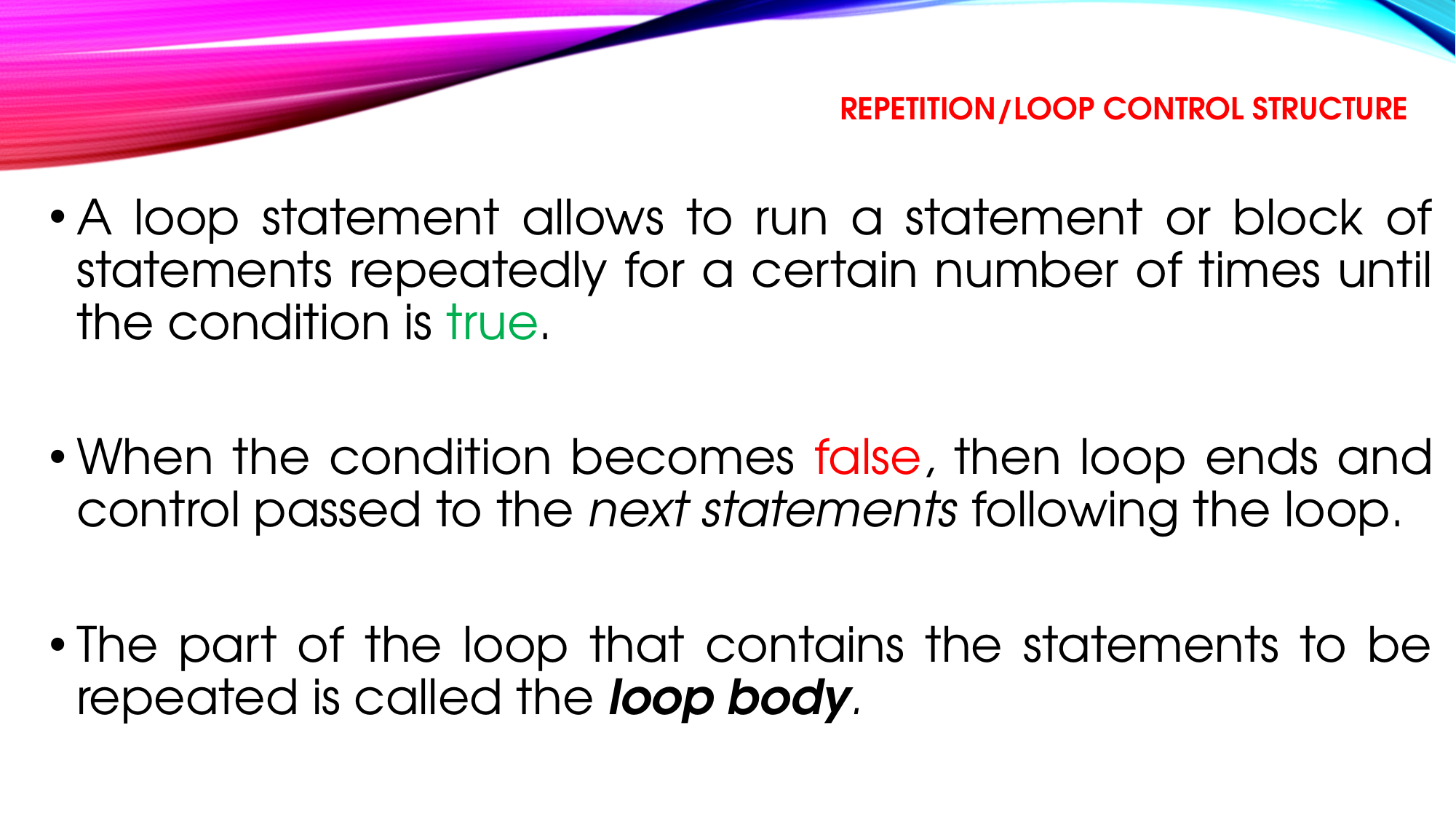

# Repetition/Loop control structure
A loop statement allows to run a statement or block of statements repeatedly for a certain number of times until the condition is true.

When the condition becomes false, then loop ends and control passed to the next statements following the loop.

The part of the loop that contains the statements to be repeated is called the loop body.